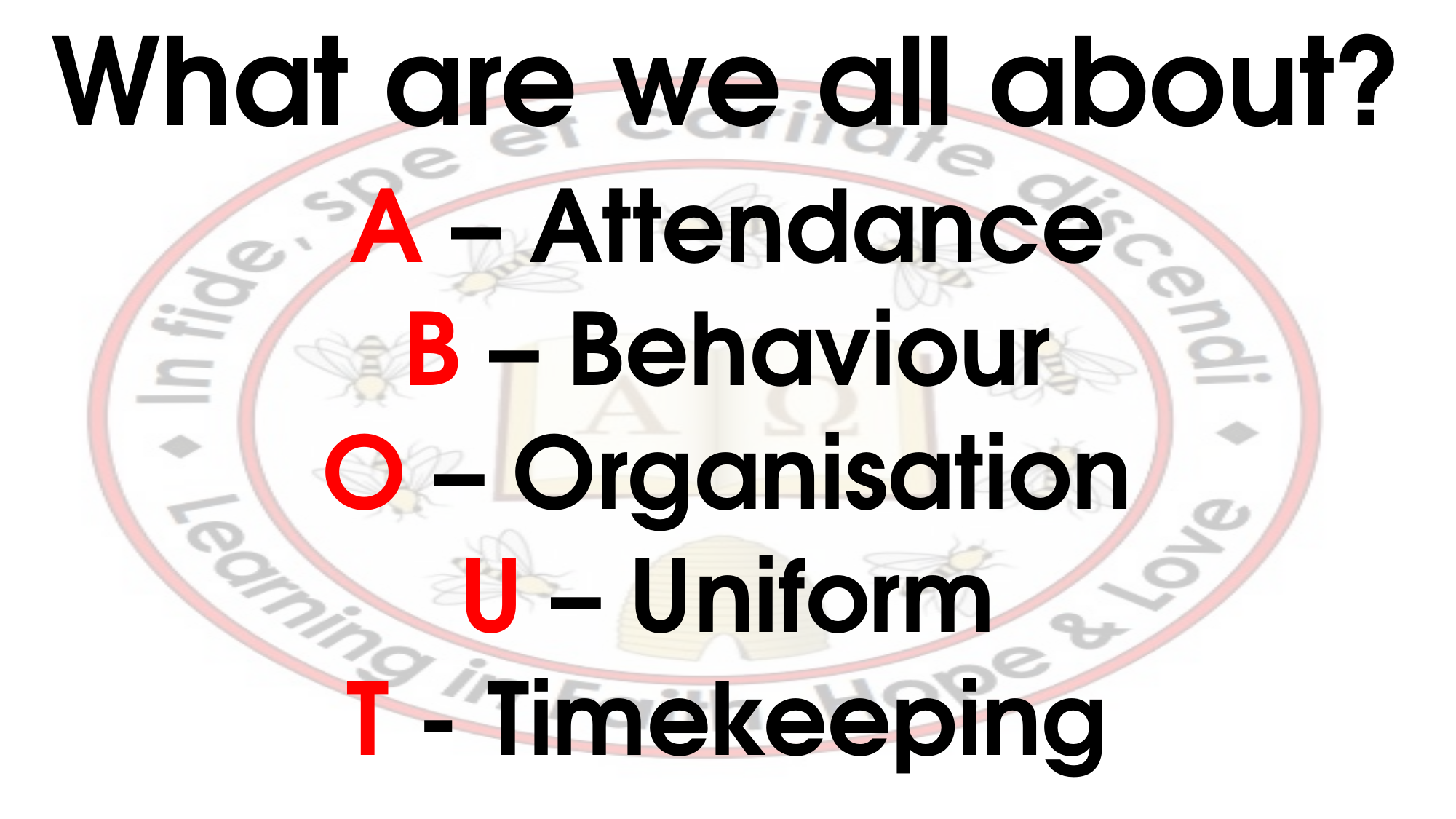

# What are we all about?
A – Attendance
B – Behaviour
O – Organisation
U – Uniform
T - Timekeeping